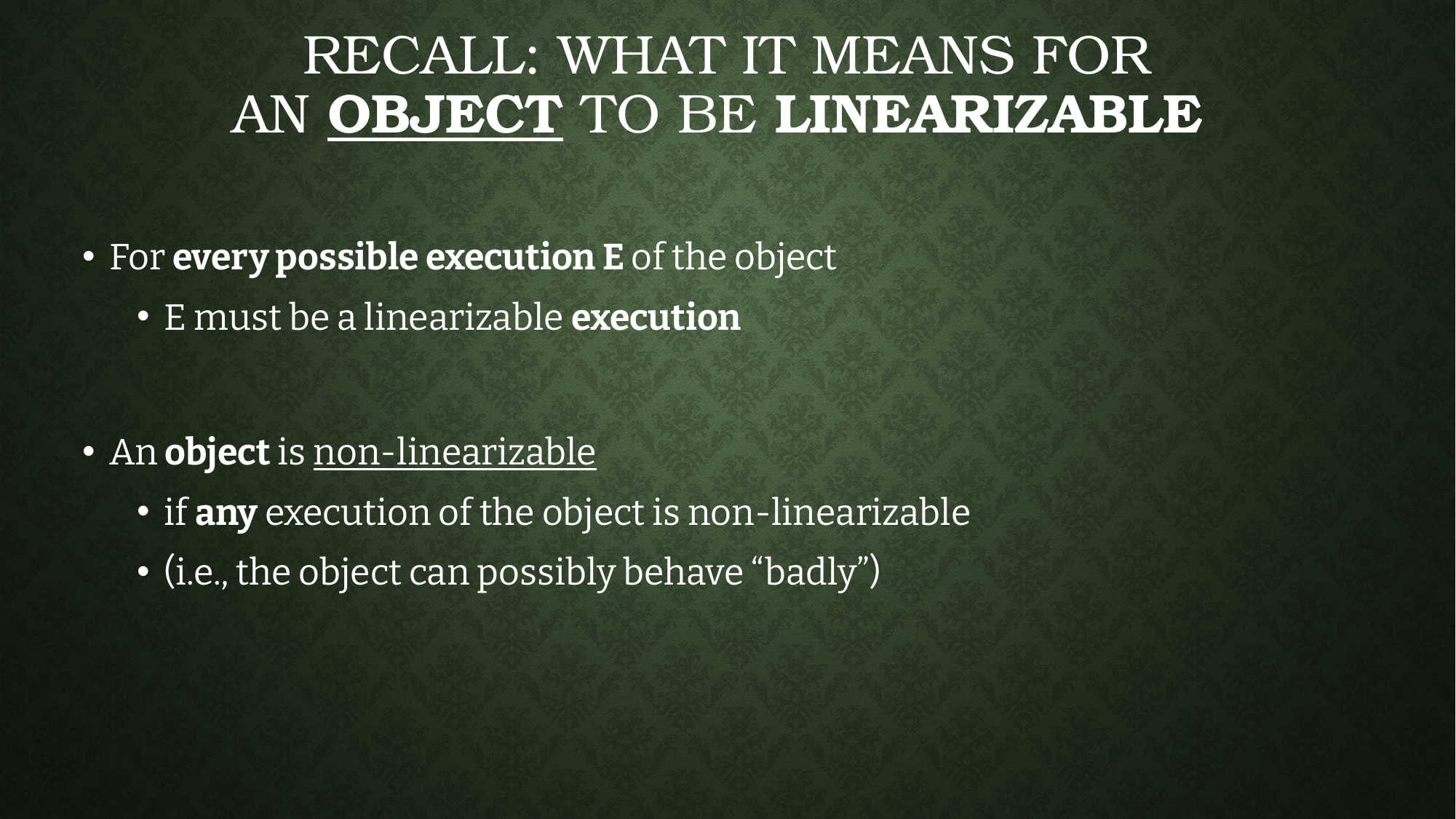

# Recall: what it means for an Object to be linearizable

For every possible execution E of the object
E must be a linearizable execution

An object is non-linearizable
if any execution of the object is non-linearizable
(i.e., the object can possibly behave “badly”)